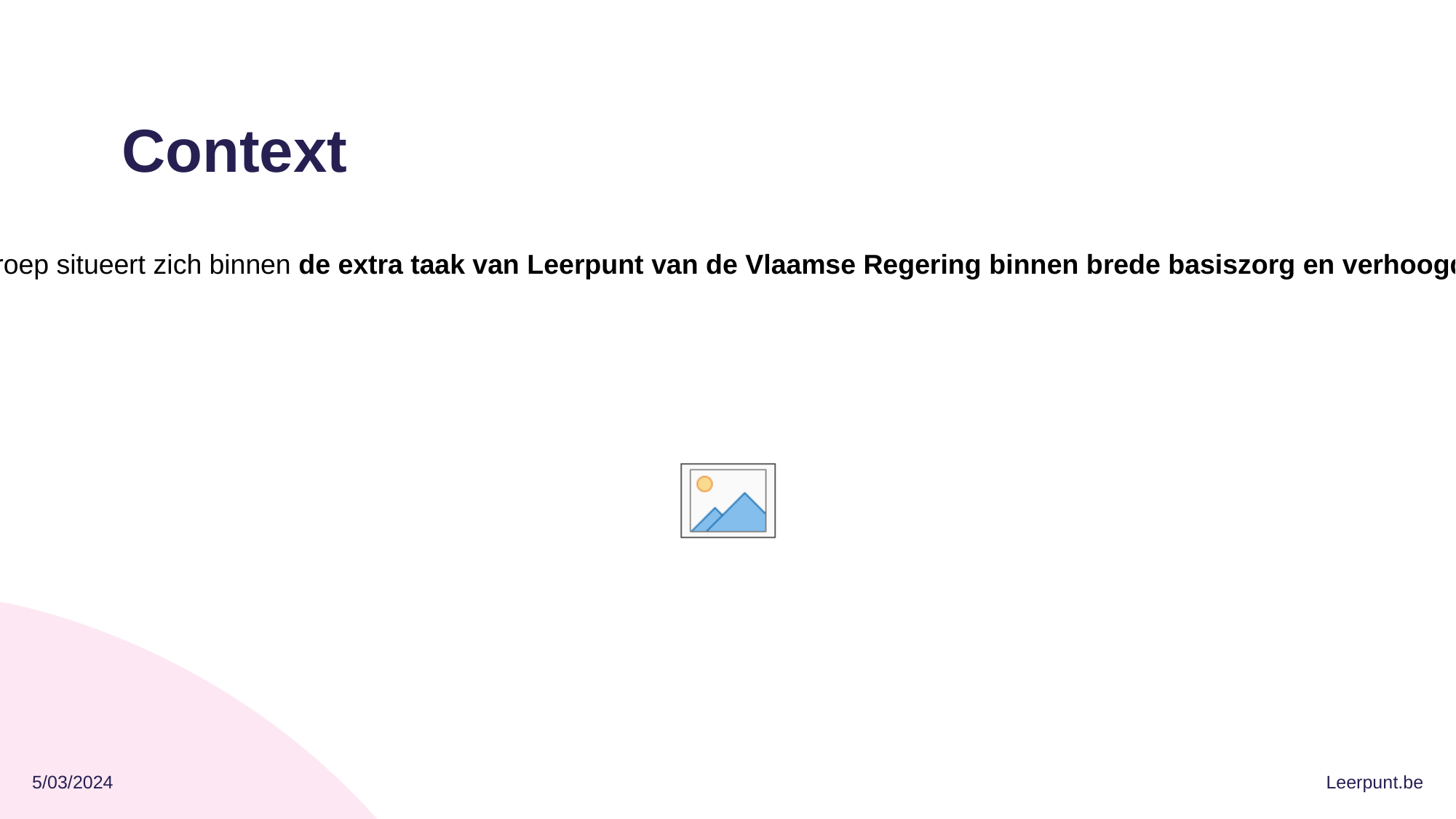

# Context

Deze oproep situeert zich binnen de extra taak van Leerpunt van de Vlaamse Regering binnen brede basiszorg en verhoogde zorg.